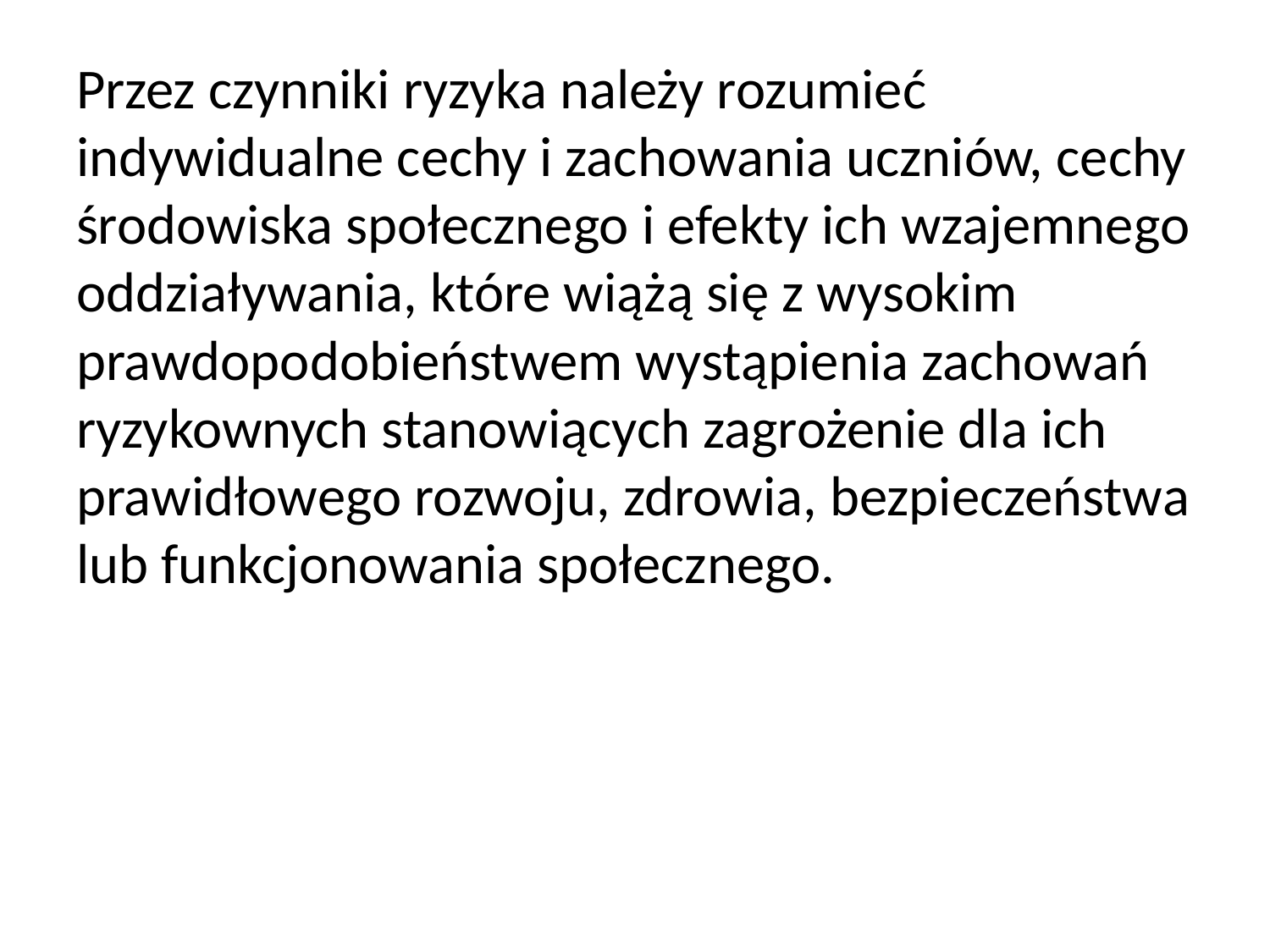

Przez czynniki ryzyka należy rozumieć indywidualne cechy i zachowania uczniów, cechy środowiska społecznego i efekty ich wzajemnego oddziaływania, które wiążą się z wysokim prawdopodobieństwem wystąpienia zachowań ryzykownych stanowiących zagrożenie dla ich prawidłowego rozwoju, zdrowia, bezpieczeństwa lub funkcjonowania społecznego.